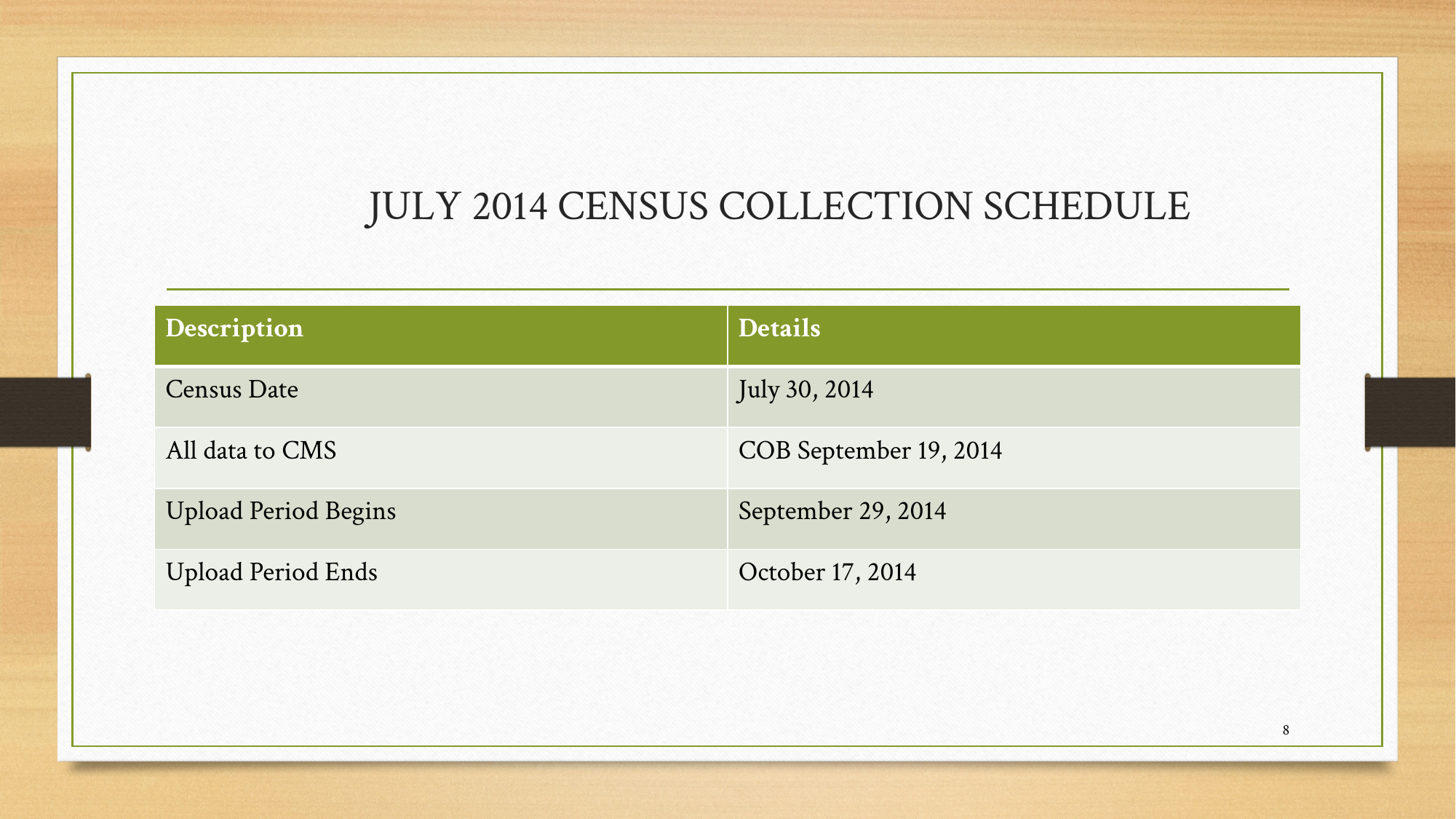

# JULY 2014 CENSUS COLLECTION SCHEDULE
| Description | Details |
| --- | --- |
| Census Date | July 30, 2014 |
| All data to CMS | COB September 19, 2014 |
| Upload Period Begins | September 29, 2014 |
| Upload Period Ends | October 17, 2014 |
8